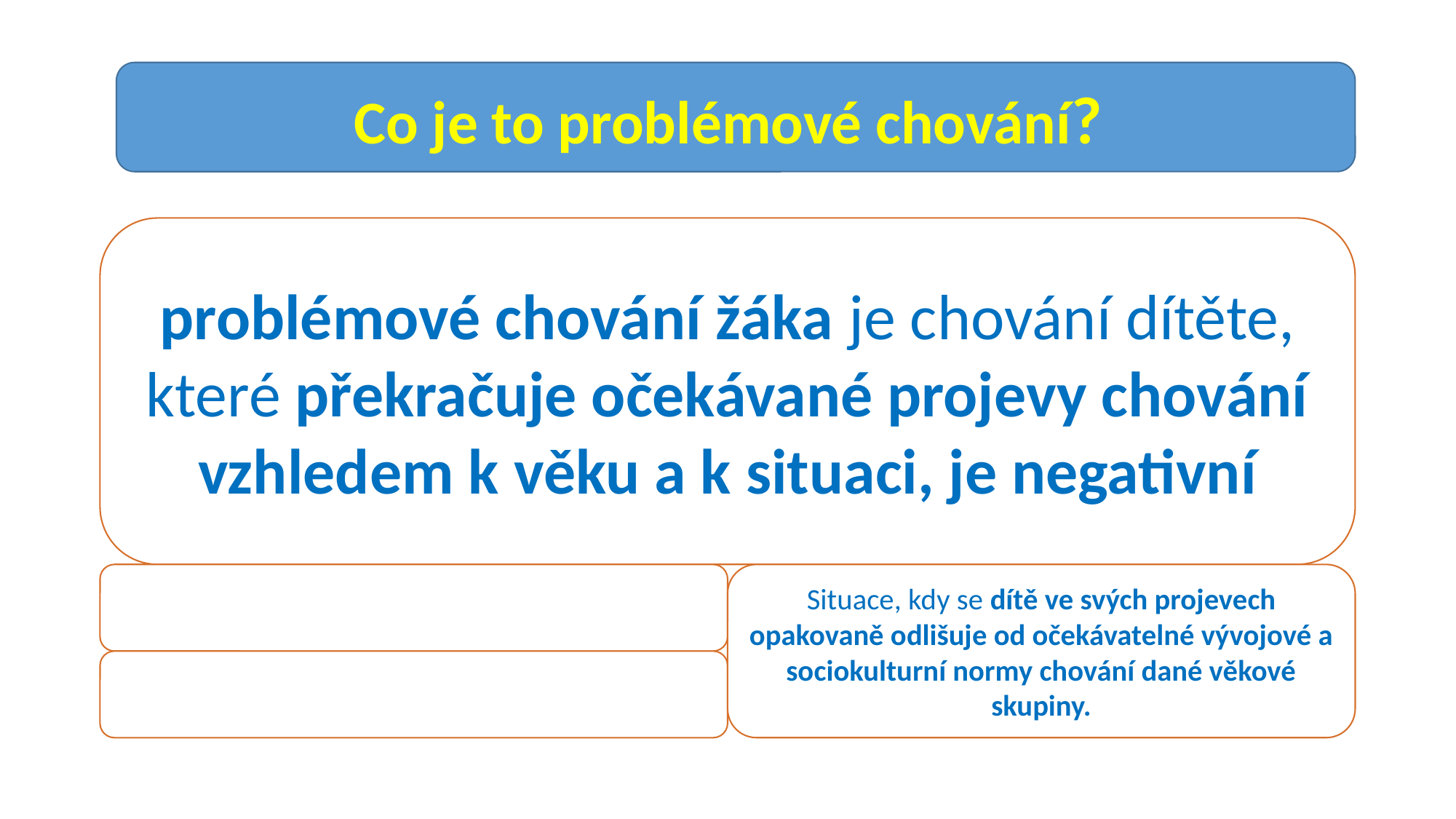

#
Co je to problémové chování?

problémové chování žáka je chování dítěte, které překračuje očekávané projevy chování vzhledem k věku a k situaci, je negativní
Situace, kdy se dítě ve svých projevech opakovaně odlišuje od očekávatelné vývojové a sociokulturní normy chování dané věkové skupiny.